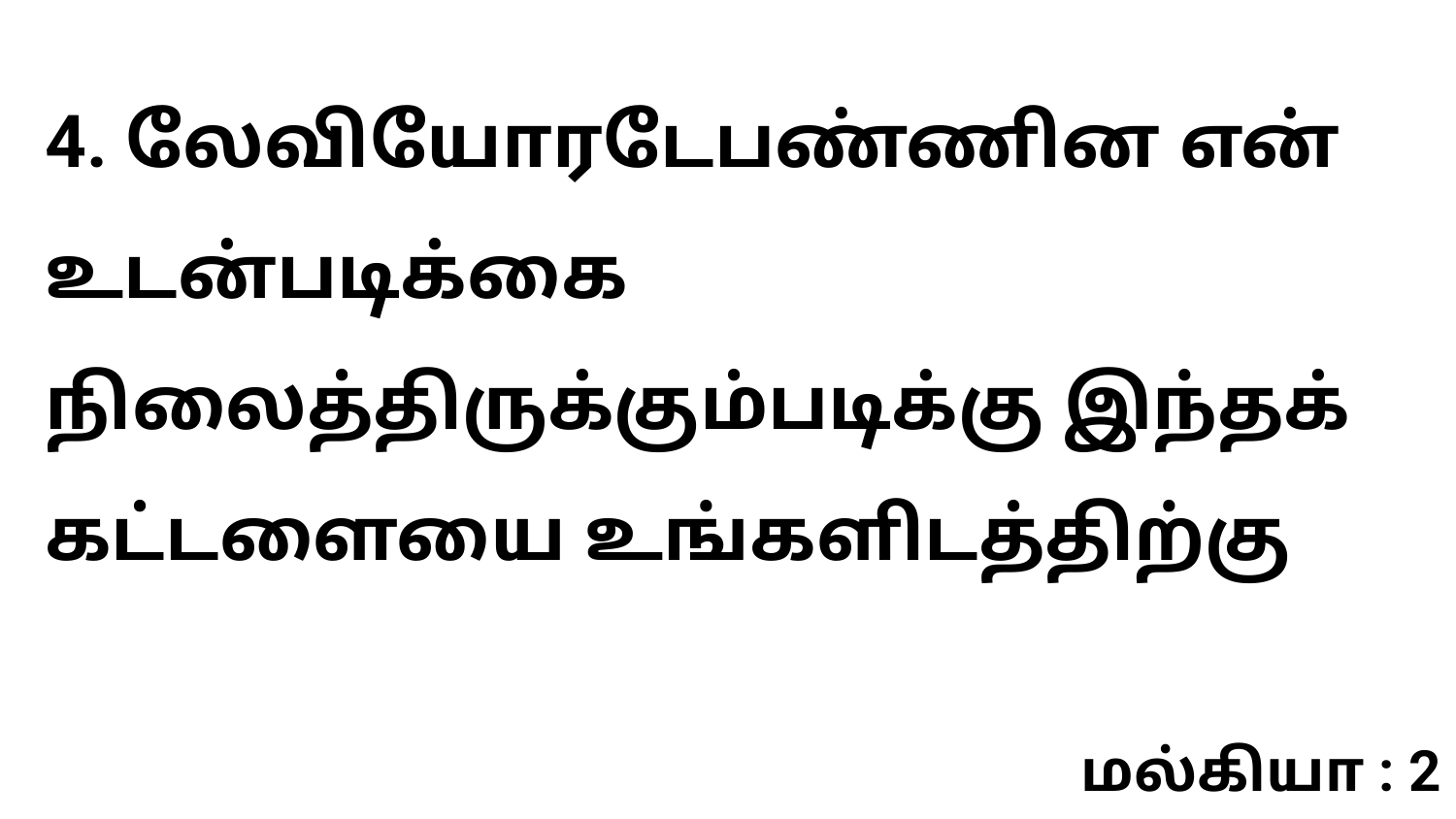

4. லேவியோரடேபண்ணின என் உடன்படிக்கை நிலைத்திருக்கும்படிக்கு இந்தக் கட்டளையை உங்களிடத்திற்கு
மல்கியா : 2